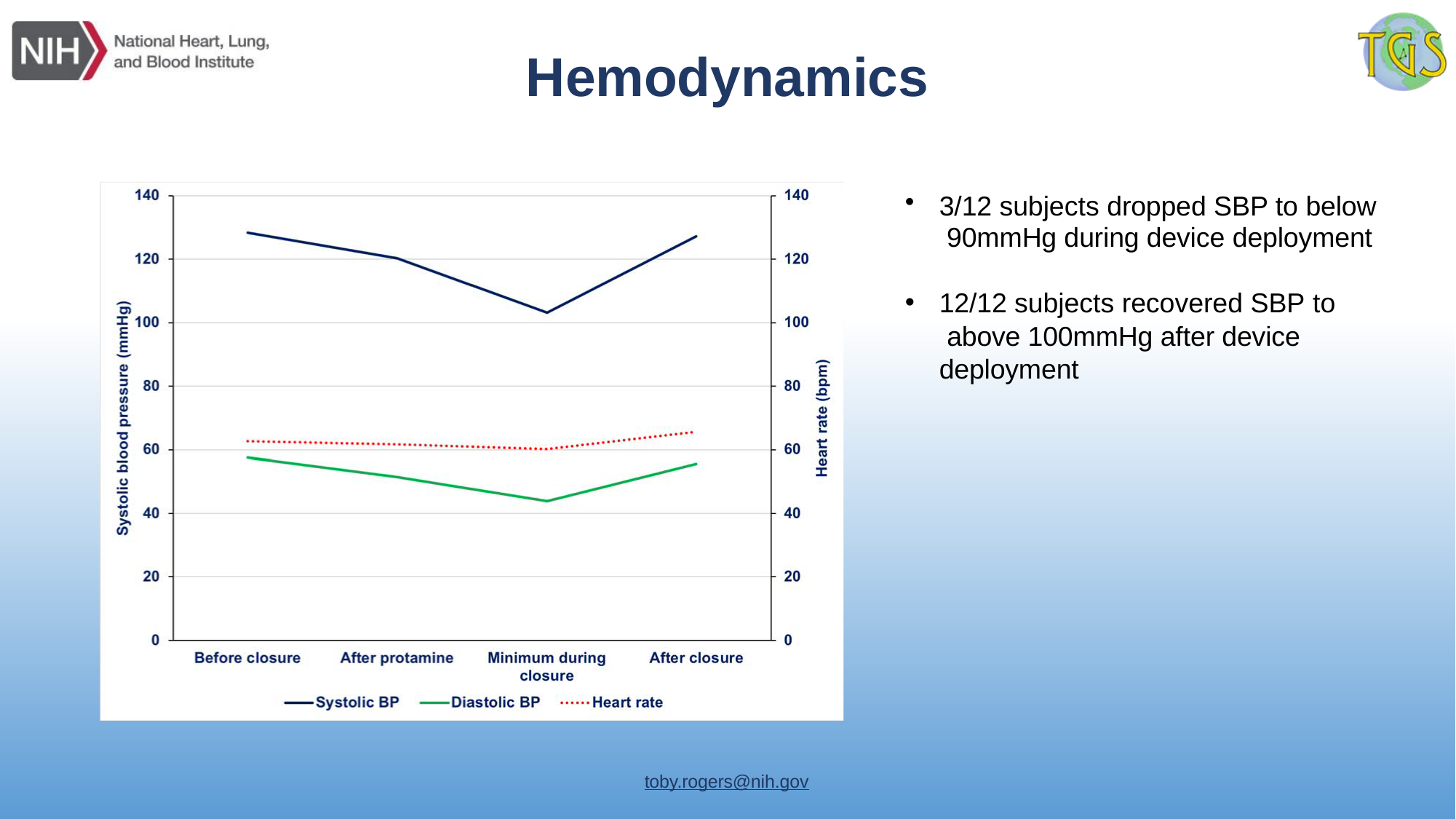

# Hemodynamics

3/12 subjects dropped SBP to below  90mmHg during device deployment

12/12 subjects recovered SBP to  above 100mmHg after device  deployment
toby.rogers@nih.gov